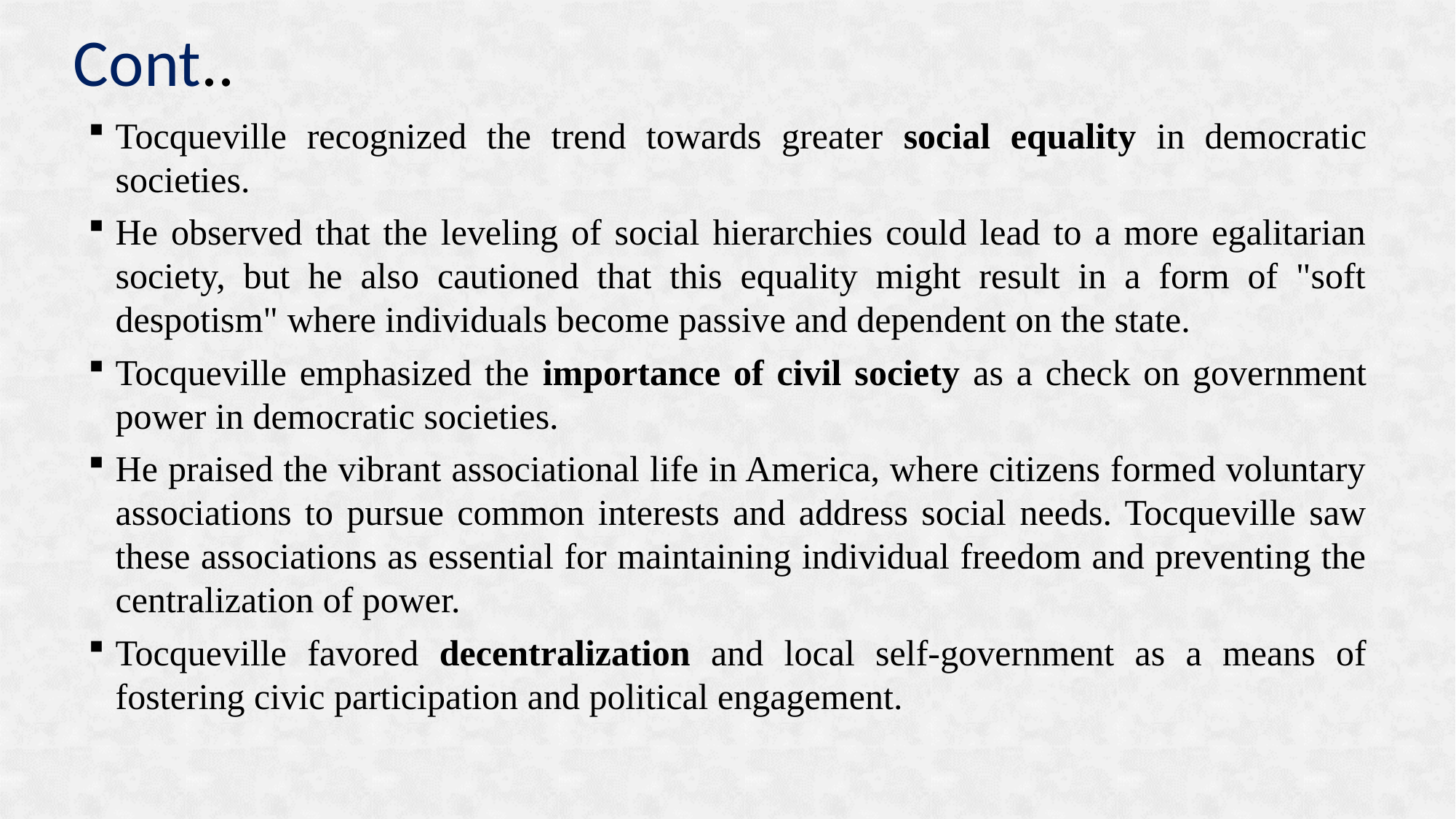

# Cont..
Tocqueville recognized the trend towards greater social equality in democratic societies.
He observed that the leveling of social hierarchies could lead to a more egalitarian society, but he also cautioned that this equality might result in a form of "soft despotism" where individuals become passive and dependent on the state.
Tocqueville emphasized the importance of civil society as a check on government power in democratic societies.
He praised the vibrant associational life in America, where citizens formed voluntary associations to pursue common interests and address social needs. Tocqueville saw these associations as essential for maintaining individual freedom and preventing the centralization of power.
Tocqueville favored decentralization and local self-government as a means of fostering civic participation and political engagement.